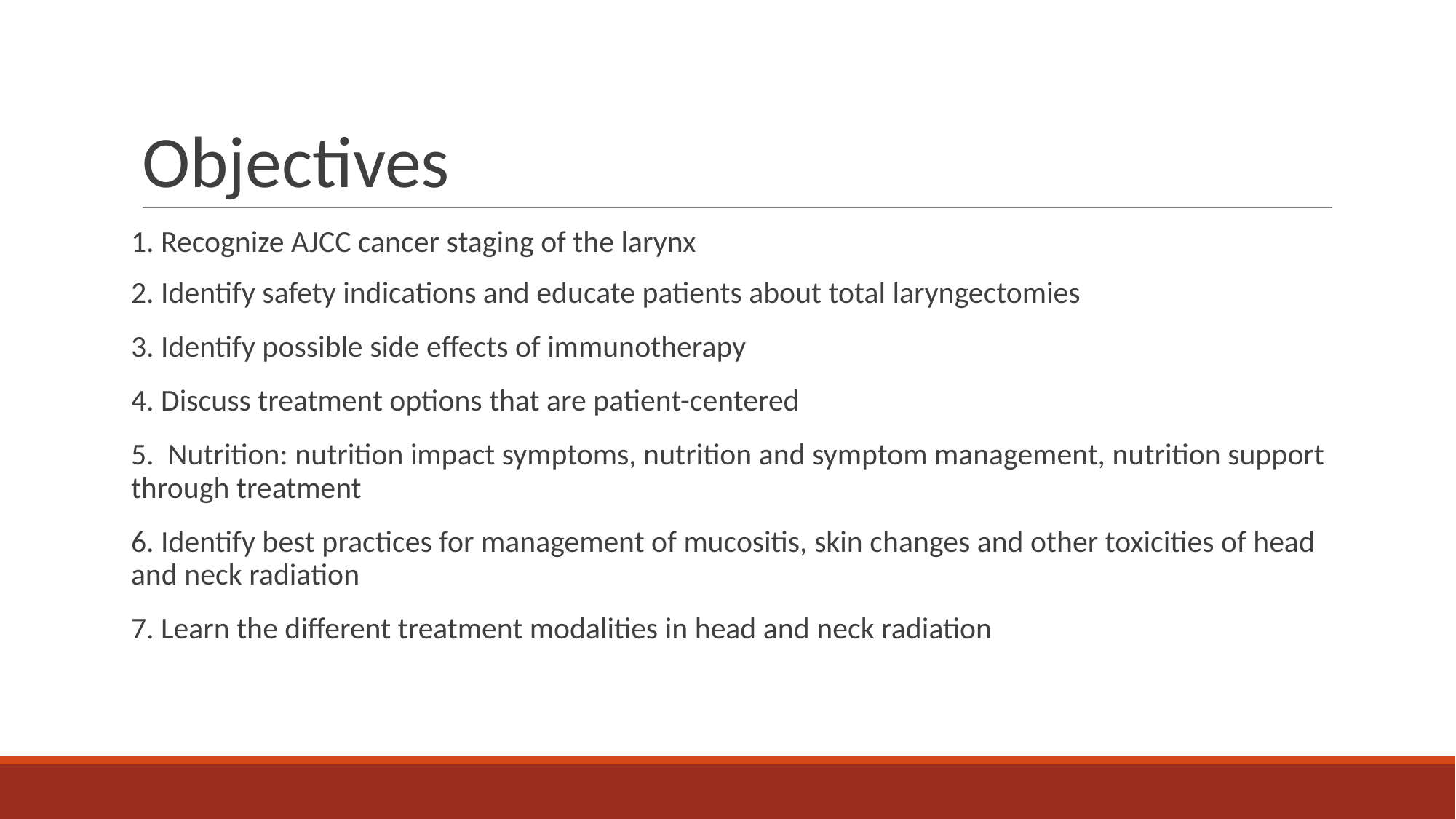

# Objectives
1. Recognize AJCC cancer staging of the larynx
2. Identify safety indications and educate patients about total laryngectomies
3. Identify possible side effects of immunotherapy
4. Discuss treatment options that are patient-centered
5.  Nutrition: nutrition impact symptoms, nutrition and symptom management, nutrition support through treatment
6. Identify best practices for management of mucositis, skin changes and other toxicities of head and neck radiation
7. Learn the different treatment modalities in head and neck radiation